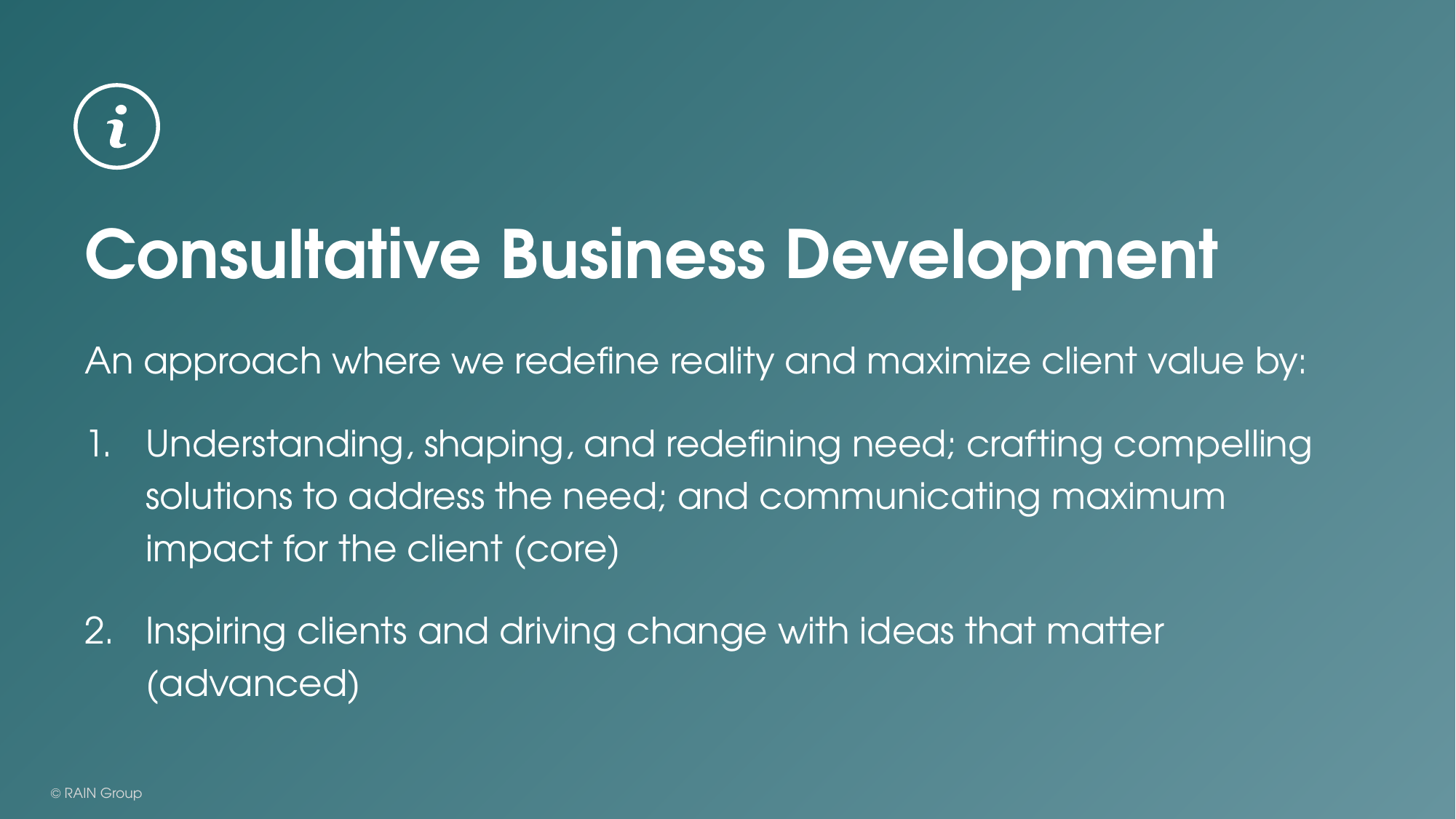

Consultative Business Development
An approach where we redefine reality and maximize client value by:
Understanding, shaping, and redefining need; crafting compelling solutions to address the need; and communicating maximum impact for the client (core)
Inspiring clients and driving change with ideas that matter (advanced)